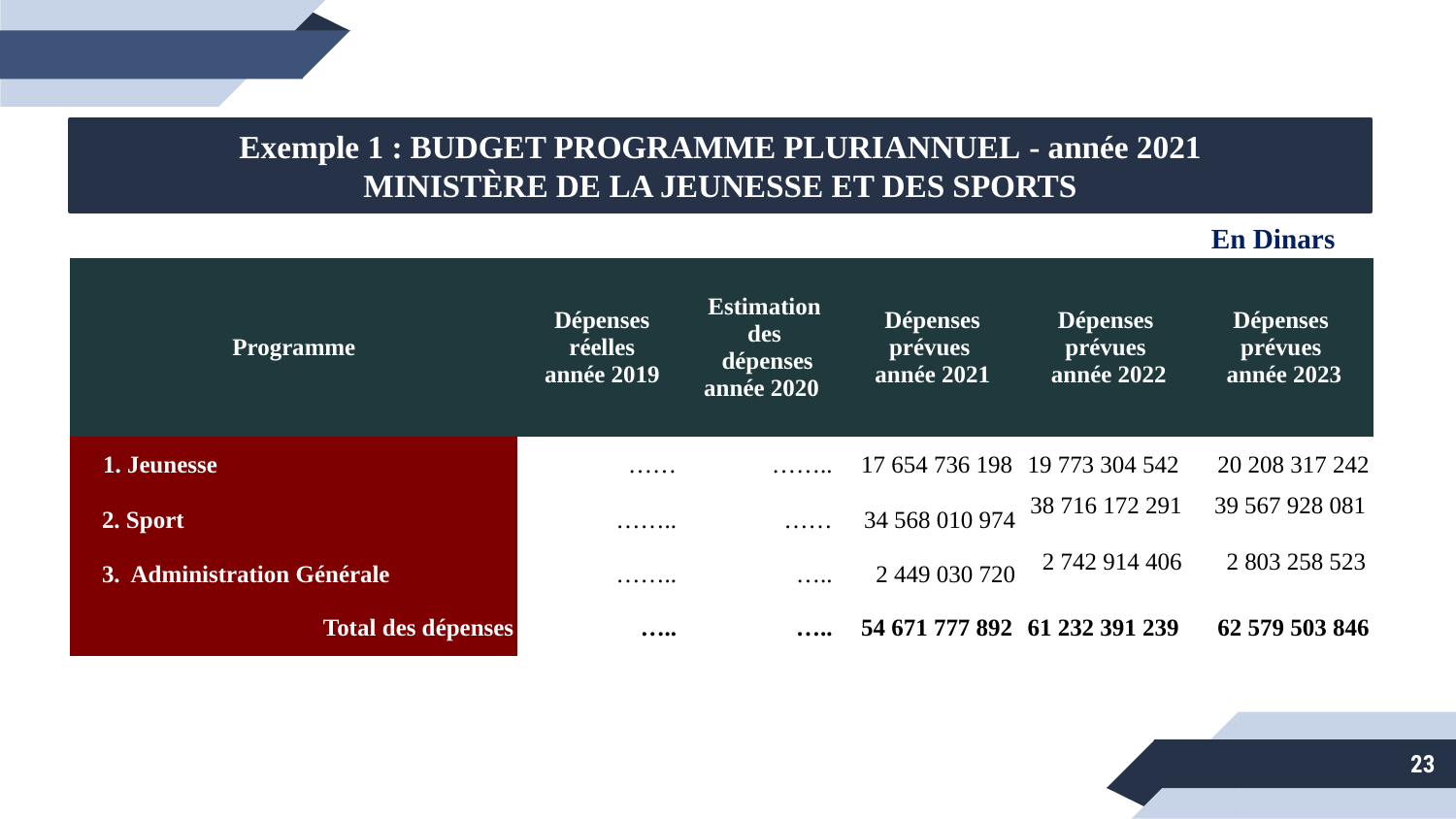

Exemple 1 : BUDGET PROGRAMME PLURIANNUEL - année 2021
MINISTÈRE DE LA JEUNESSE ET DES SPORTS
En Dinars
| Programme | Dépenses réelles année 2019 | Estimation des dépenses année 2020 | Dépenses prévues année 2021 | Dépenses prévues année 2022 | Dépenses prévues année 2023 |
| --- | --- | --- | --- | --- | --- |
| 1. Jeunesse | …… | …….. | 17 654 736 198 | 19 773 304 542 | 20 208 317 242 |
| 2. Sport | …….. | …… | 34 568 010 974 | 38 716 172 291 | 39 567 928 081 |
| 3. Administration Générale | …….. | ….. | 2 449 030 720 | 2 742 914 406 | 2 803 258 523 |
| Total des dépenses | ….. | ….. | 54 671 777 892 | 61 232 391 239 | 62 579 503 846 |
23